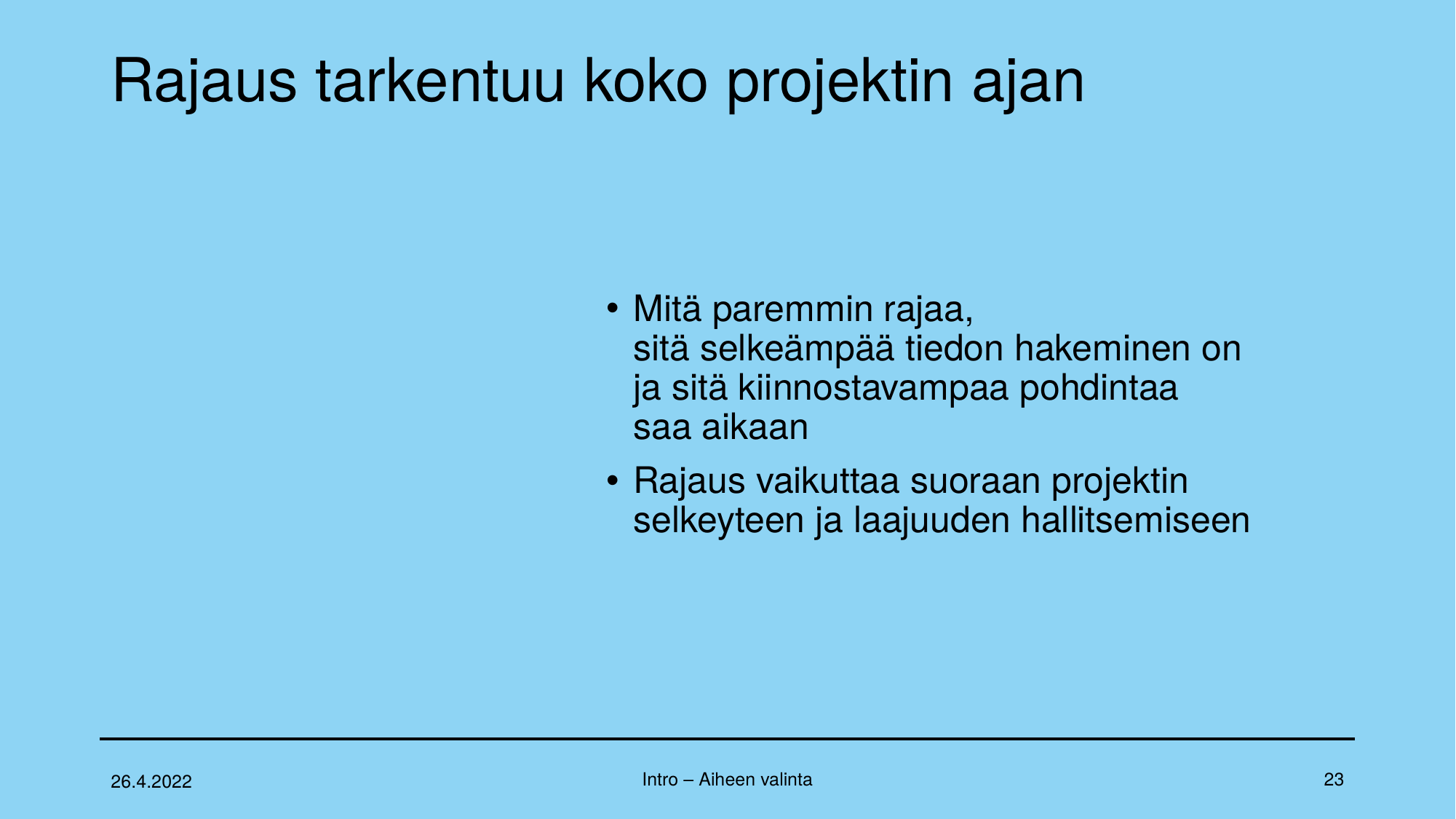

# Rajaus tarkentuu koko projektin ajan
Mitä paremmin rajaa,
sitä selkeämpää tiedon hakeminen on
ja sitä kiinnostavampaa pohdintaa
saa aikaan
Rajaus vaikuttaa suoraan projektin selkeyteen ja laajuuden hallitsemiseen

26.4.2022
Intro – Aiheen valinta
23